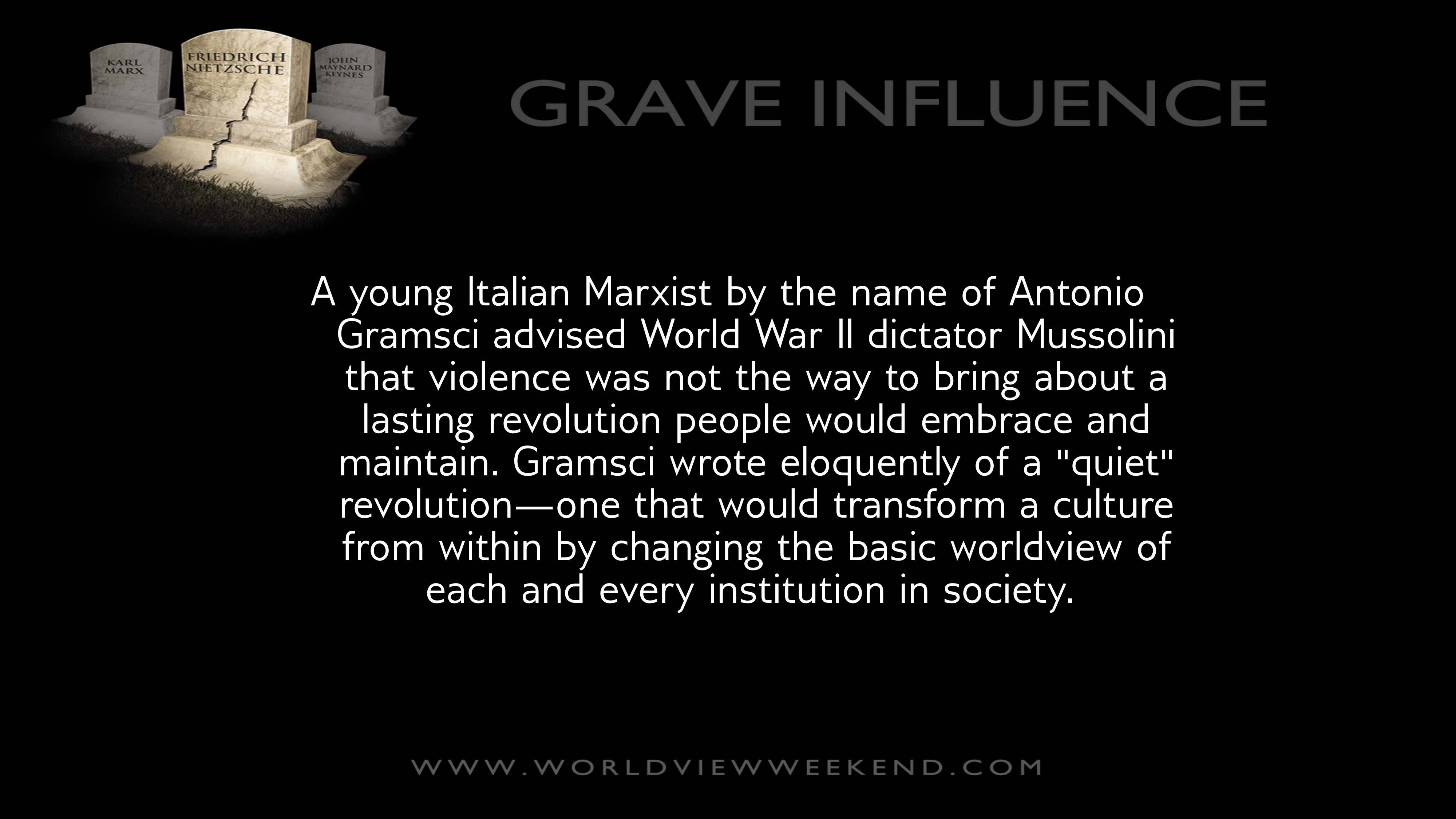

A young Italian Marxist by the name of Antonio Gramsci advised World War II dictator Mussolini that violence was not the way to bring about a lasting revolution people would embrace and maintain. Gramsci wrote eloquently of a "quiet" revolution—one that would transform a culture from within by changing the basic worldview of each and every institution in society.